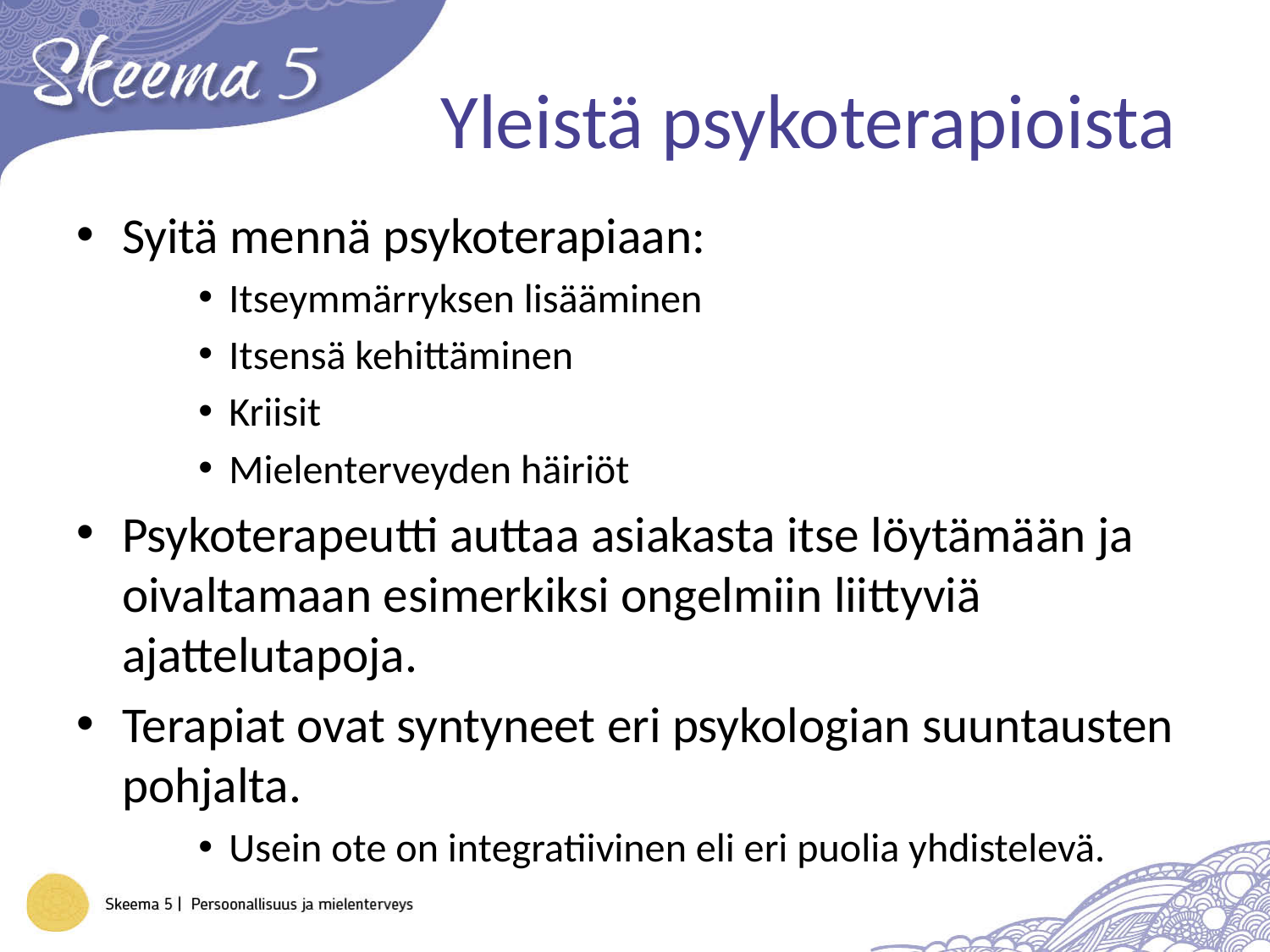

# Yleistä psykoterapioista
Syitä mennä psykoterapiaan:
Itseymmärryksen lisääminen
Itsensä kehittäminen
Kriisit
Mielenterveyden häiriöt
Psykoterapeutti auttaa asiakasta itse löytämään ja oivaltamaan esimerkiksi ongelmiin liittyviä ajattelutapoja.
Terapiat ovat syntyneet eri psykologian suuntausten pohjalta.
Usein ote on integratiivinen eli eri puolia yhdistelevä.